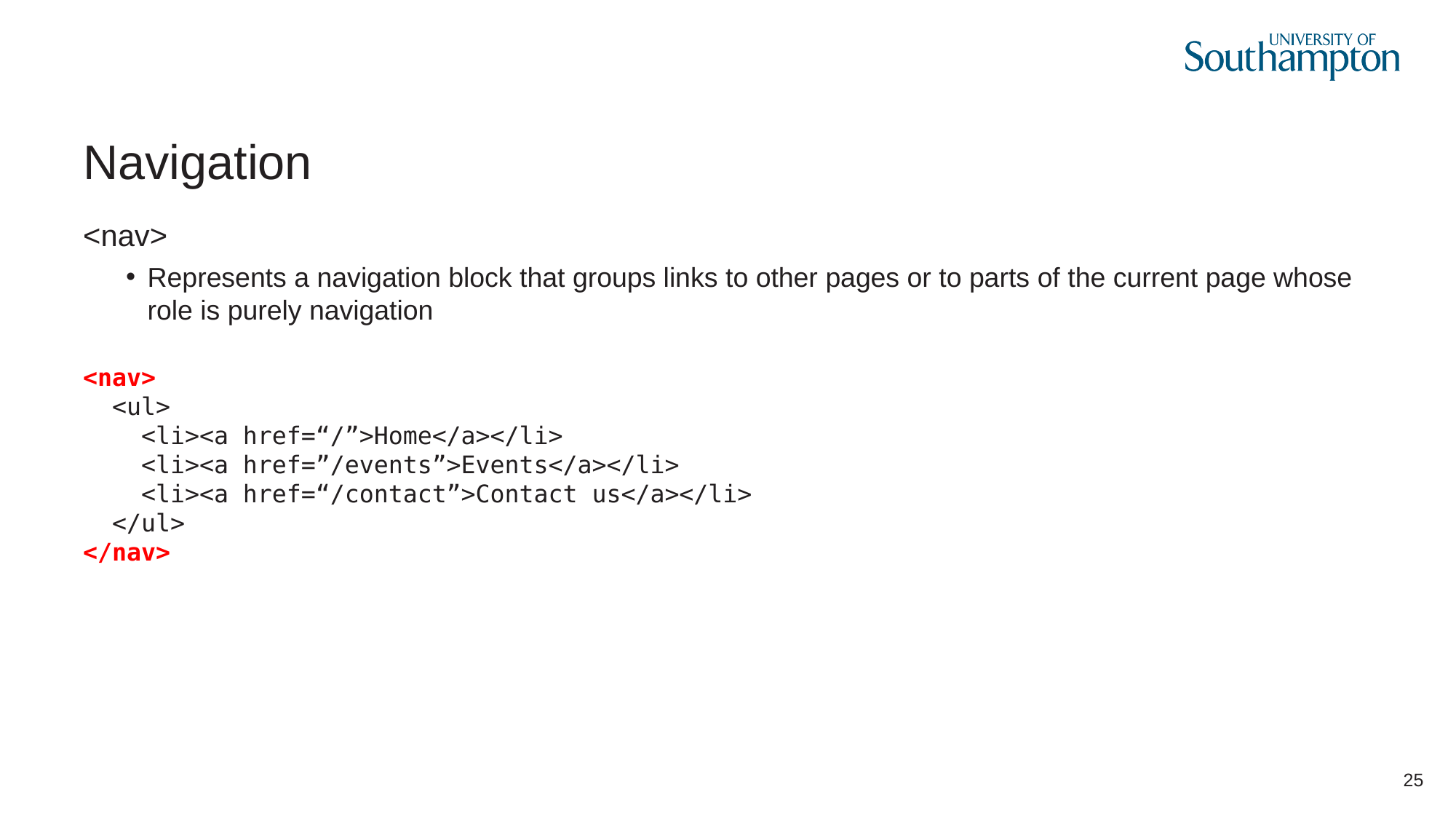

# Navigation
<nav>
Represents a navigation block that groups links to other pages or to parts of the current page whose role is purely navigation
<nav>
  <ul>
    <li><a href=“/”>Home</a></li>
    <li><a href=”/events”>Events</a></li>
    <li><a href=“/contact”>Contact us</a></li>
  </ul>
</nav>